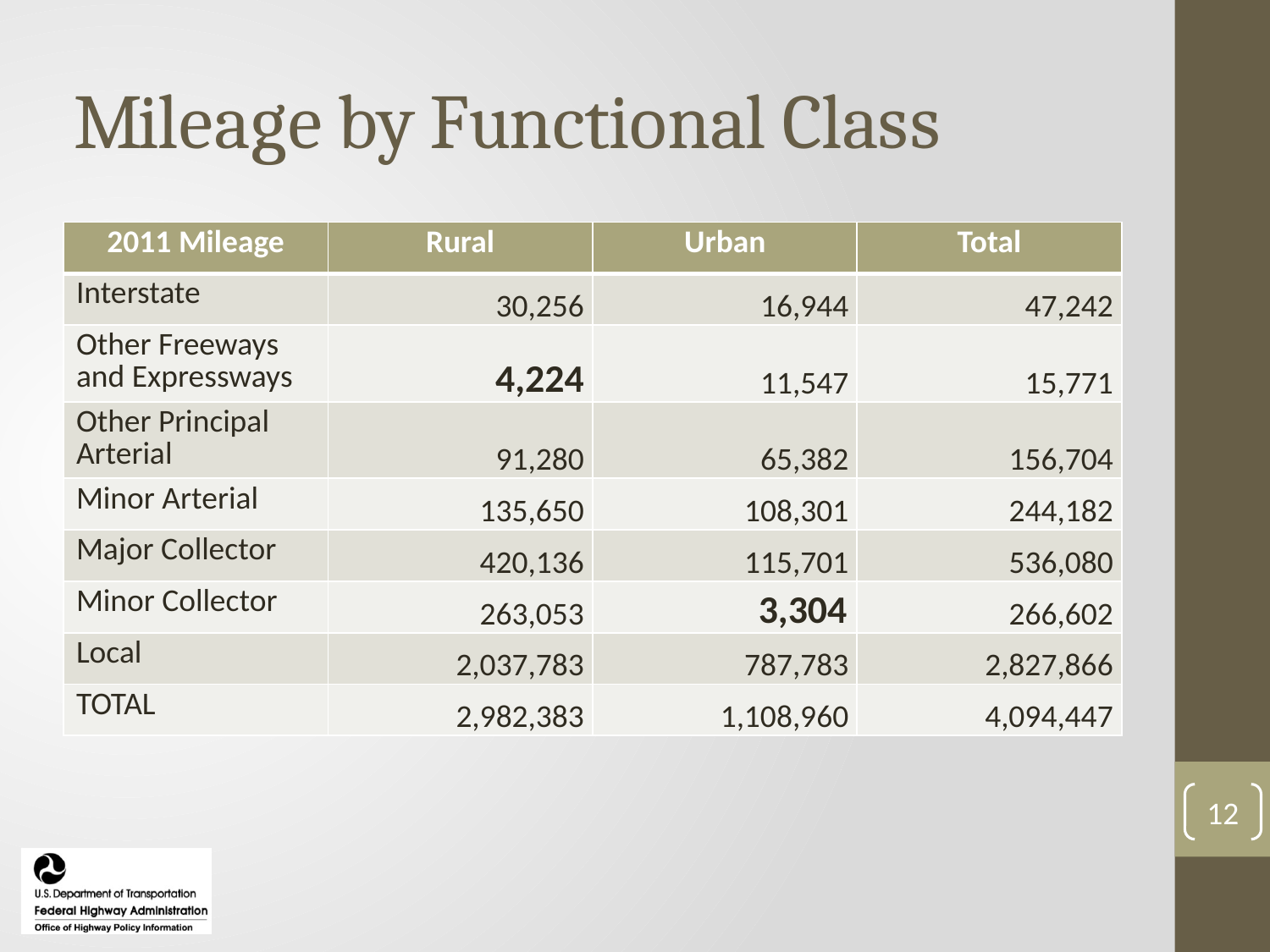

# Mileage by Functional Class
| 2011 Mileage | Rural | Urban | Total |
| --- | --- | --- | --- |
| Interstate | 30,256 | 16,944 | 47,242 |
| Other Freeways and Expressways | 4,224 | 11,547 | 15,771 |
| Other Principal Arterial | 91,280 | 65,382 | 156,704 |
| Minor Arterial | 135,650 | 108,301 | 244,182 |
| Major Collector | 420,136 | 115,701 | 536,080 |
| Minor Collector | 263,053 | 3,304 | 266,602 |
| Local | 2,037,783 | 787,783 | 2,827,866 |
| TOTAL | 2,982,383 | 1,108,960 | 4,094,447 |
12